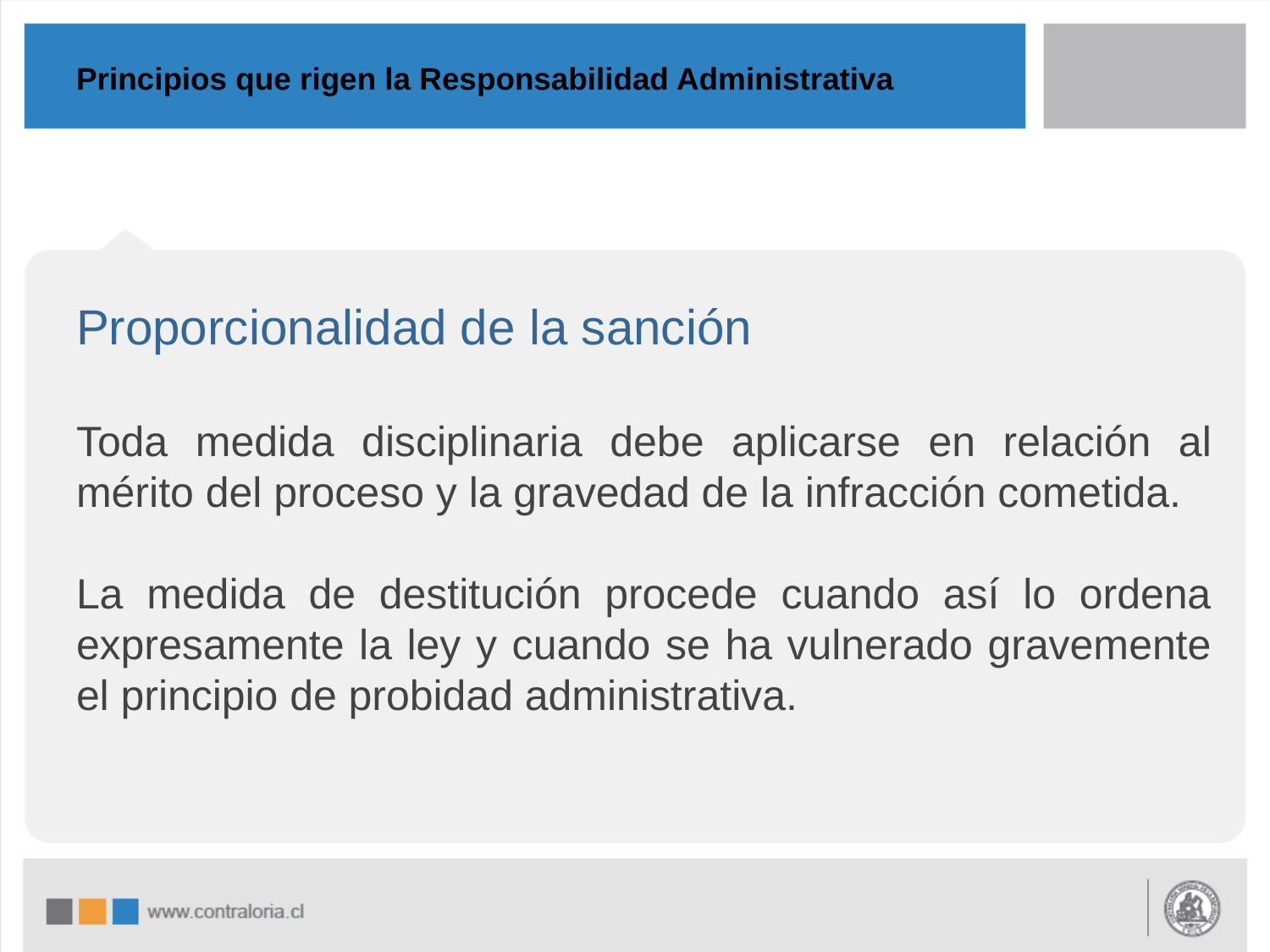

# Principios que rigen la Responsabilidad Administrativa
Proporcionalidad de la sanción

Toda medida disciplinaria debe aplicarse en relación al mérito del proceso y la gravedad de la infracción cometida.

La medida de destitución procede cuando así lo ordena expresamente la ley y cuando se ha vulnerado gravemente el principio de probidad administrativa.